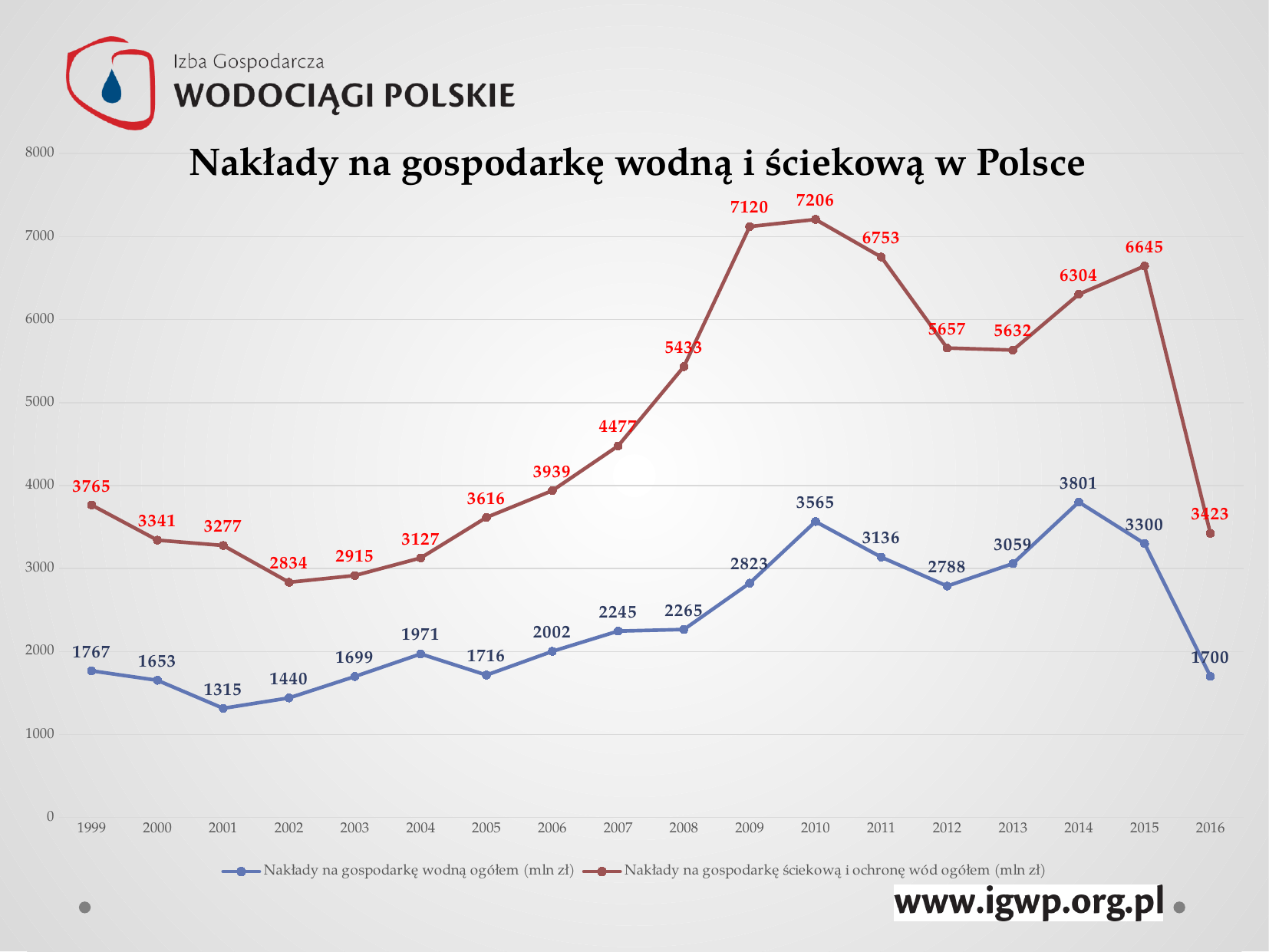

### Chart

| Category | Nakłady na gospodarkę wodną ogółem (mln zł) | Nakłady na gospodarkę ściekową i ochronę wód ogółem (mln zł) |
|---|---|---|
| 1999 | 1766.6826 | 3765.2051 |
| 2000 | 1652.7343 | 3341.2321 |
| 2001 | 1315.1048 | 3277.2816000000003 |
| 2002 | 1440.0752 | 2833.6106 |
| 2003 | 1698.568 | 2915.083 |
| 2004 | 1970.5045 | 3126.6817 |
| 2005 | 1715.7501000000002 | 3615.6055 |
| 2006 | 2001.5963000000002 | 3938.5822000000003 |
| 2007 | 2245.4287999999997 | 4477.2543 |
| 2008 | 2264.7635 | 5433.0887 |
| 2009 | 2823.1941 | 7120.381 |
| 2010 | 3565.3704 | 7206.129099999999 |
| 2011 | 3136.2443 | 6753.216 |
| 2012 | 2787.9155 | 5656.731400000001 |
| 2013 | 3059.2537 | 5631.7058 |
| 2014 | 3801.1831 | 6304.3877 |
| 2015 | 3300.0 | 6644.7 |
| 2016 | 1700.0 | 3423.0 |
Nakłady na gospodarkę wodną i ściekową w Polsce
#